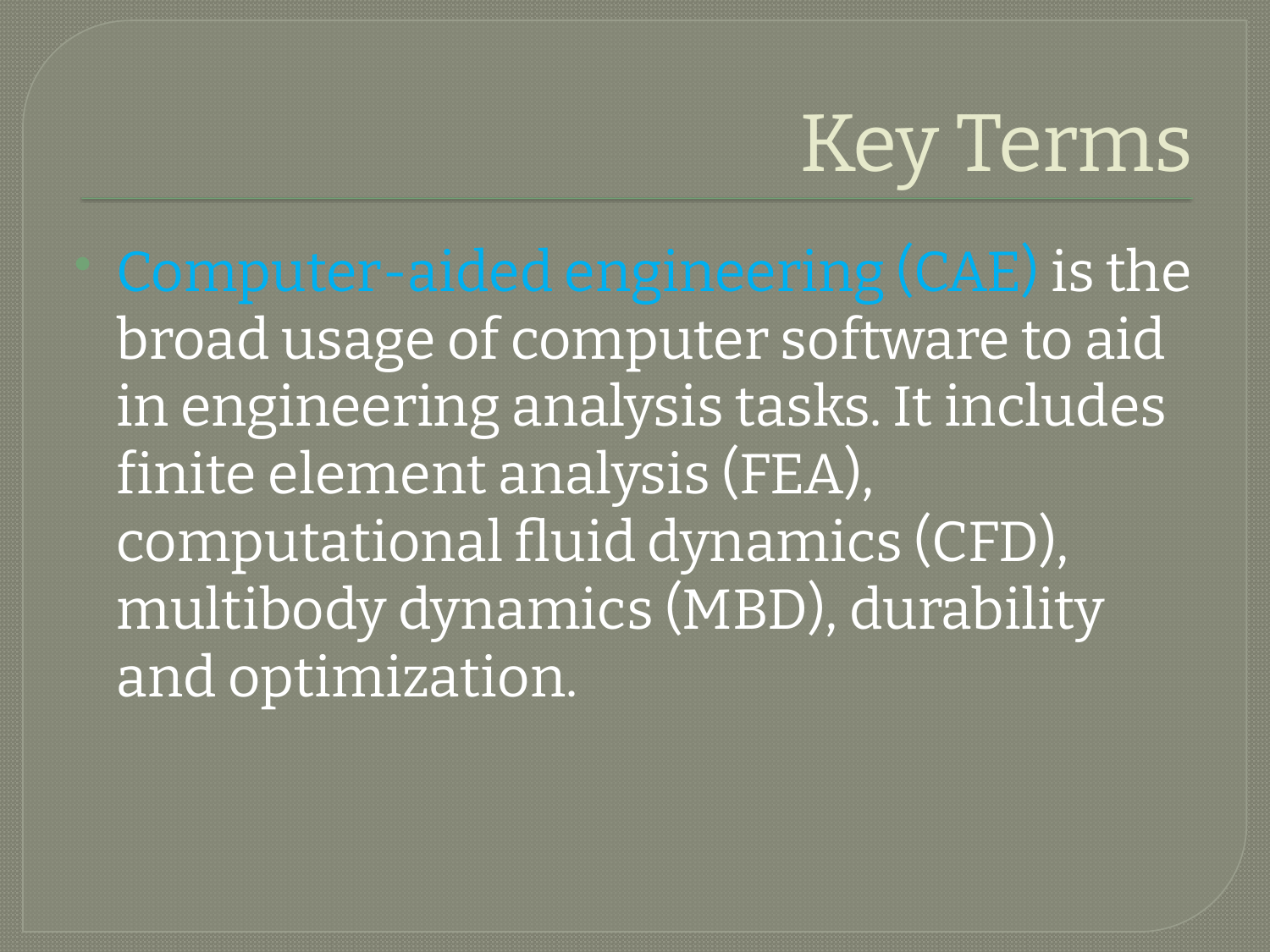

# Key Terms
Computer-aided engineering (CAE) is the broad usage of computer software to aid in engineering analysis tasks. It includes finite element analysis (FEA), computational fluid dynamics (CFD), multibody dynamics (MBD), durability and optimization.